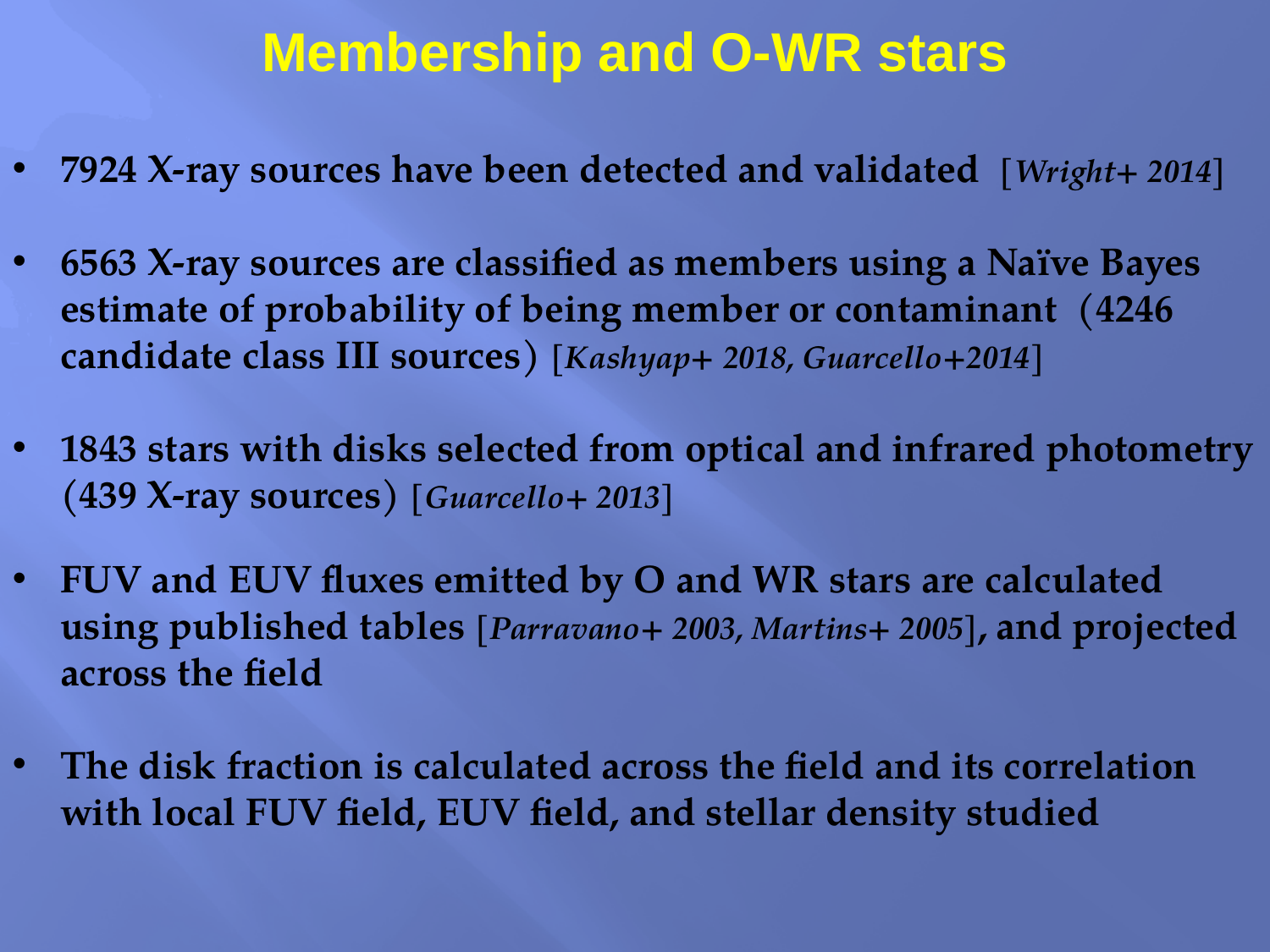

# Membership and O-WR stars
7924 X-ray sources have been detected and validated  [Wright+ 2014]

6563 X-ray sources are classified as members using a Naïve Bayes estimate of probability of being member or contaminant  (4246 candidate class III sources) [Kashyap+ 2018, Guarcello+2014]

1843 stars with disks selected from optical and infrared photometry (439 X-ray sources) [Guarcello+ 2013]

FUV and EUV fluxes emitted by O and WR stars are calculated using published tables [Parravano+ 2003, Martins+ 2005], and projected across the field

The disk fraction is calculated across the field and its correlation with local FUV field, EUV field, and stellar density studied